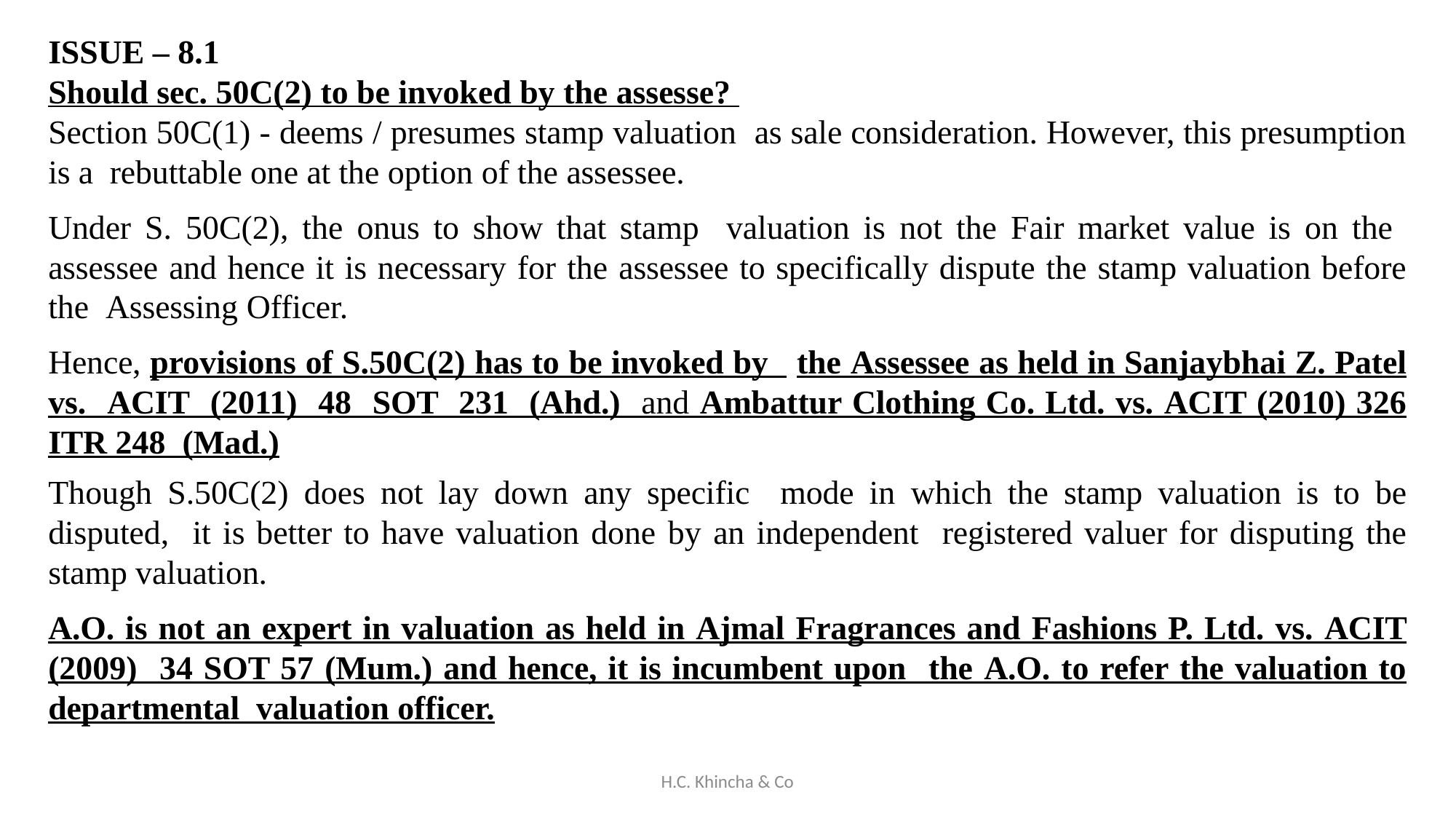

ISSUE – 8.1
Should sec. 50C(2) to be invoked by the assesse?
Section 50C(1) - deems / presumes stamp valuation  as sale consideration. However, this presumption is a  rebuttable one at the option of the assessee.
Under S. 50C(2), the onus to show that stamp  valuation is not the Fair market value is on the  assessee and hence it is necessary for the assessee to specifically dispute the stamp valuation before the  Assessing Officer.
Hence, provisions of S.50C(2) has to be invoked by  the Assessee as held in Sanjaybhai Z. Patel vs.  ACIT  (2011)  48  SOT  231  (Ahd.)  and Ambattur Clothing Co. Ltd. vs. ACIT (2010) 326 ITR 248  (Mad.)
Though S.50C(2) does not lay down any specific  mode in which the stamp valuation is to be disputed,  it is better to have valuation done by an independent  registered valuer for disputing the stamp valuation.
A.O. is not an expert in valuation as held in Ajmal Fragrances and Fashions P. Ltd. vs. ACIT (2009)  34 SOT 57 (Mum.) and hence, it is incumbent upon  the A.O. to refer the valuation to departmental  valuation officer.
H.C. Khincha & Co